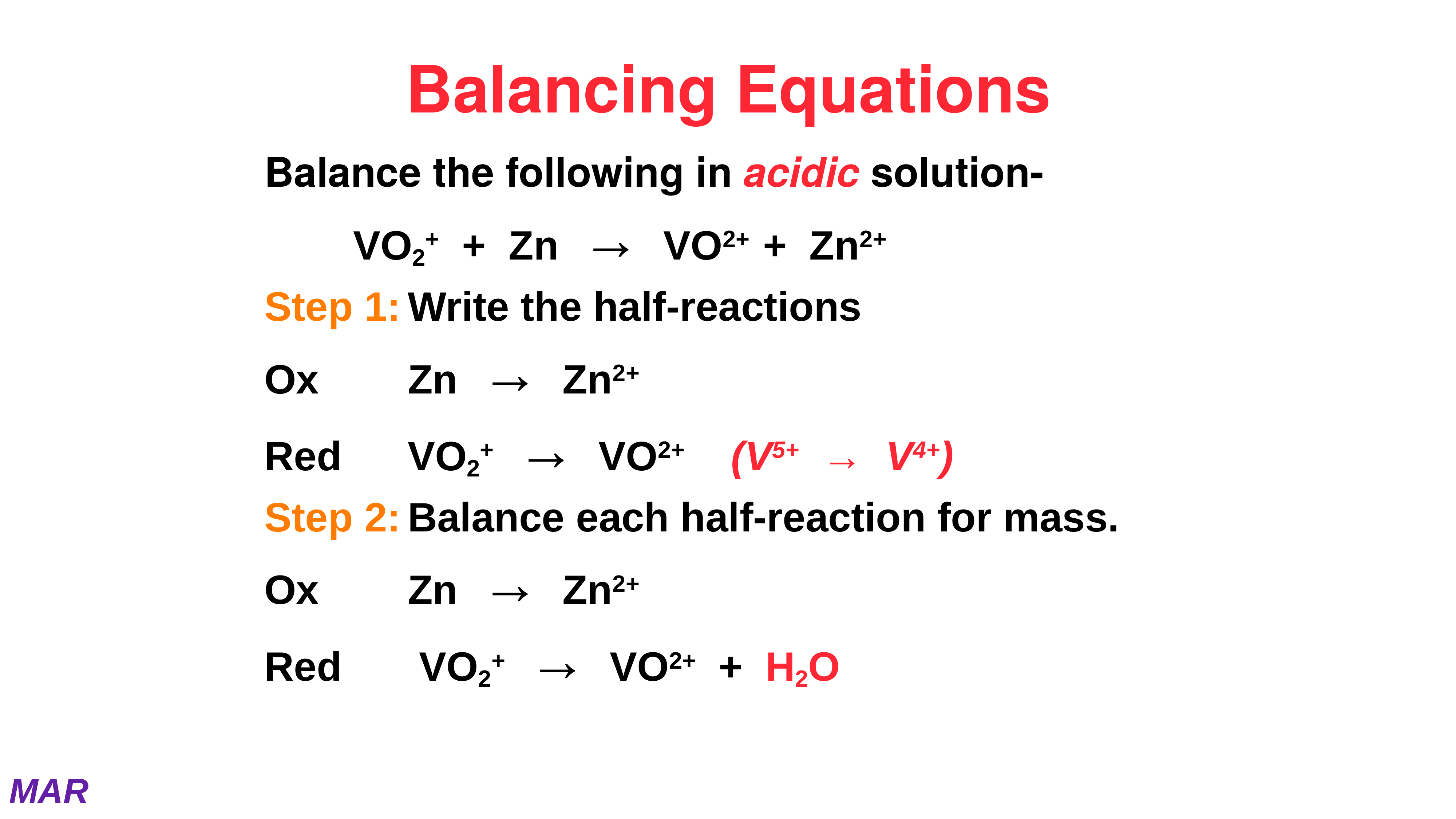

# Balancing Equations
Balance the following in acidic solution-
 		VO2+  +  Zn  →  VO2+  +  Zn2+
Step 1:	Write the half-reactions
Ox		Zn  →  Zn2+
Red		VO2+  →  VO2+       (V5+  →  V4+)
Step 2:	Balance each half-reaction for mass.
Ox		Zn  →  Zn2+
Red		 VO2+  →  VO2+  +  H2O
MAR